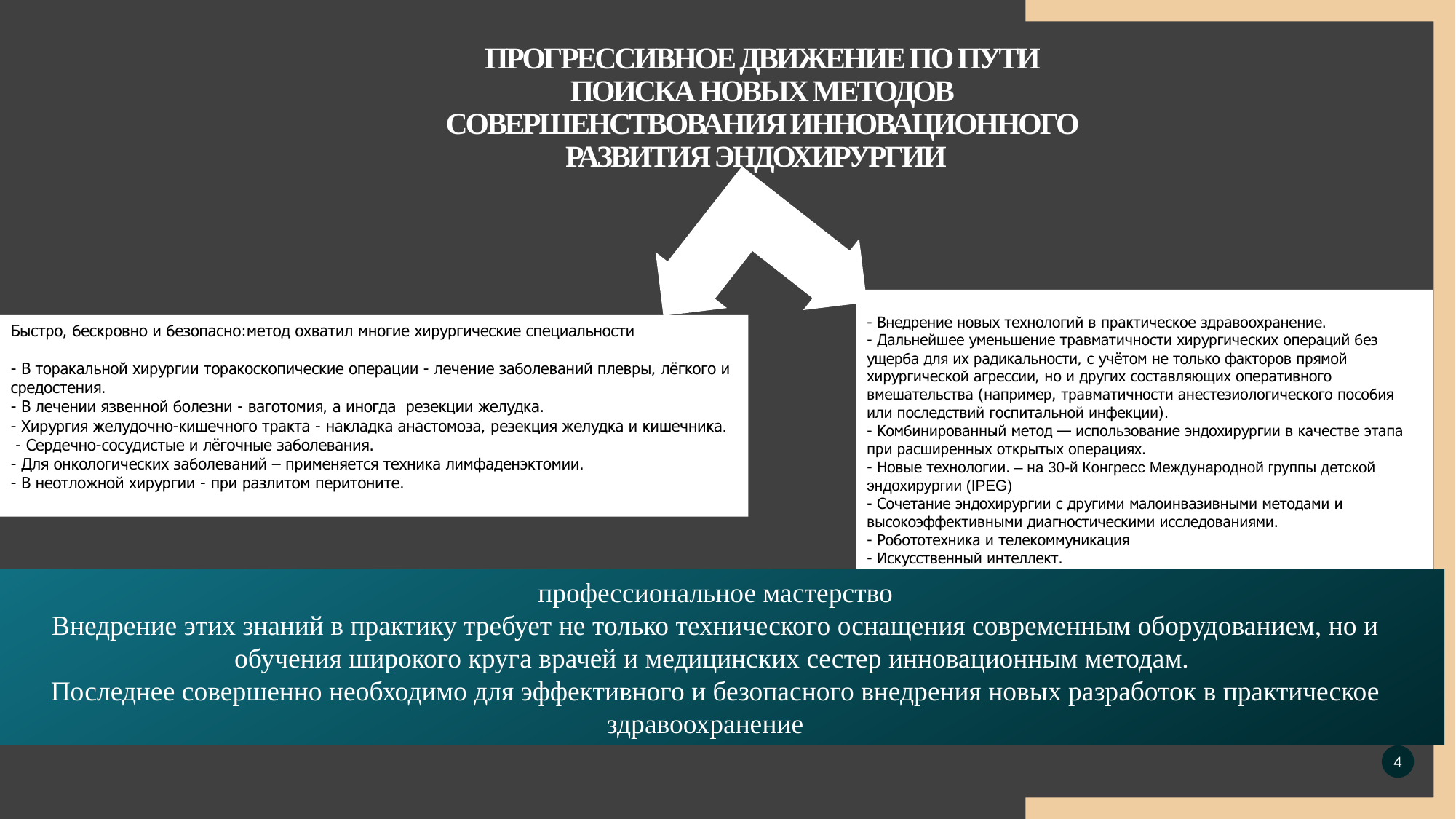

# прогрессивное движение по пути поиска новых методов совершенствования инновационного развития эндохирургии

- Внедрение новых технологий в практическое здравоохранение.
- Дальнейшее уменьшение травматичности хирургических операций без ущерба для их радикальности, с учётом не только факторов прямой хирургической агрессии, но и других составляющих оперативного вмешательства (например, травматичности анестезиологического пособия или последствий госпитальной инфекции).
- Комбинированный метод — использование эндохирургии в качестве этапа при расширенных открытых операциях.
- Новые технологии. – на 30-й Конгресс Международной группы детской эндохирургии (IPEG)
- Сочетание эндохирургии с другими малоинвазивными методами и высокоэффективными диагностическими исследованиями.
- Робототехника и телекоммуникация
- Искусственный интеллект.
Быстро, бескровно и безопасно:метод охватил многие хирургические специальности

- В торакальной хирургии торакоскопические операции - лечение заболеваний плевры, лёгкого и средостения.
- В лечении язвенной болезни - ваготомия, а иногда  резекции желудка.
- Хирургия желудочно-кишечного тракта - накладка анастомоза, резекция желудка и кишечника.
 - Сердечно-сосудистые и лёгочные заболевания.
- Для онкологических заболеваний – применяется техника лимфаденэктомии.
- В неотложной хирургии - при разлитом перитоните.

профессиональное мастерство
Внедрение этих знаний в практику требует не только технического оснащения современным оборудованием, но и обучения широкого круга врачей и медицинских сестер инновационным методам.
Последнее совершенно необходимо для эффективного и безопасного внедрения новых разработок в практическое здравоохранение
4